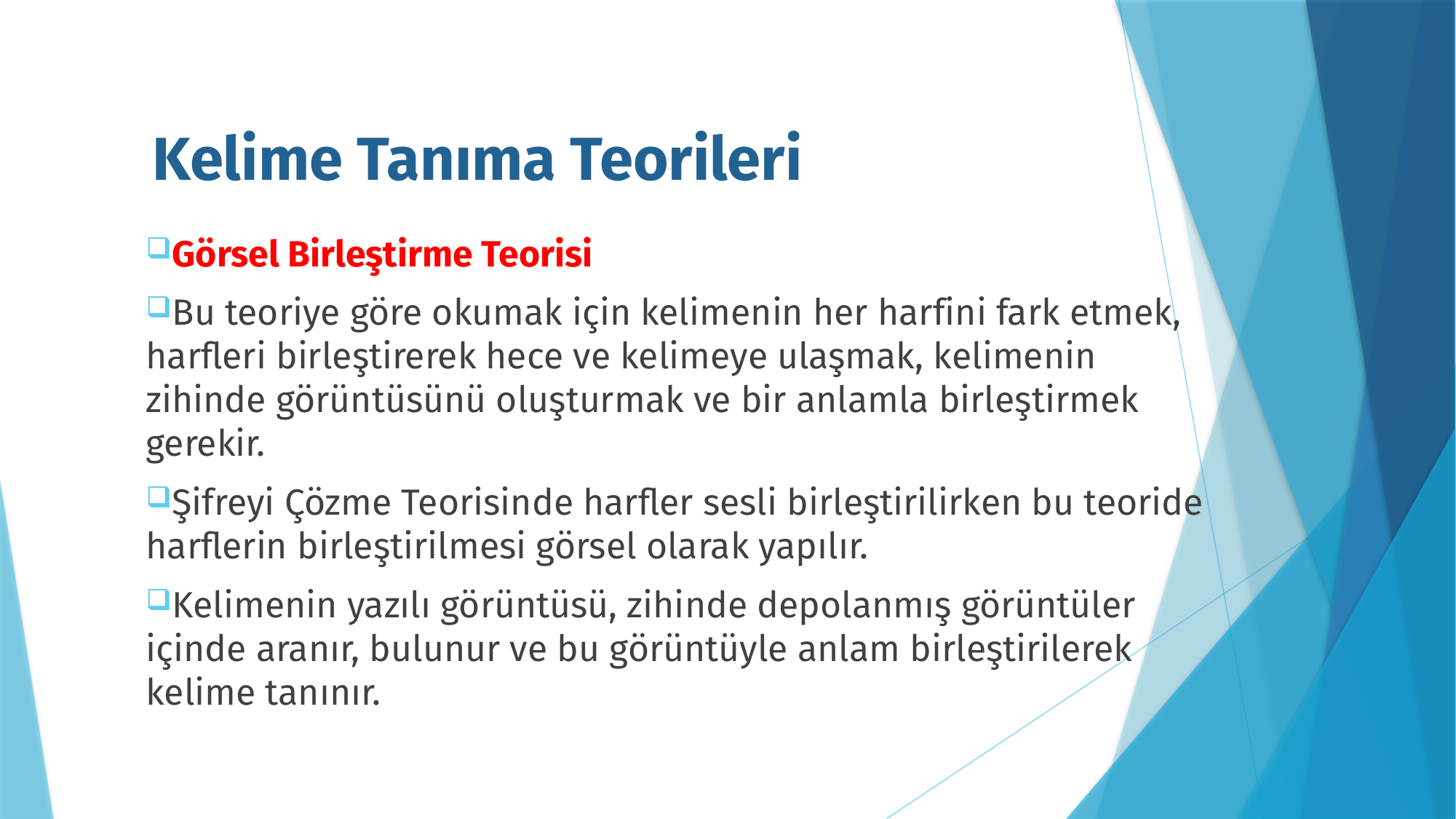

#
Kelime Tanıma Teorileri
Görsel Birleştirme Teorisi
Bu teoriye göre okumak için kelimenin her harfini fark etmek, harfleri birleştirerek hece ve kelimeye ulaşmak, kelimenin zihinde görüntüsünü oluşturmak ve bir anlamla birleştirmek gerekir.
Şifreyi Çözme Teorisinde harfler sesli birleştirilirken bu teoride harflerin birleştirilmesi görsel olarak yapılır.
Kelimenin yazılı görüntüsü, zihinde depolanmış görüntüler içinde aranır, bulunur ve bu görüntüyle anlam birleştirilerek kelime tanınır.